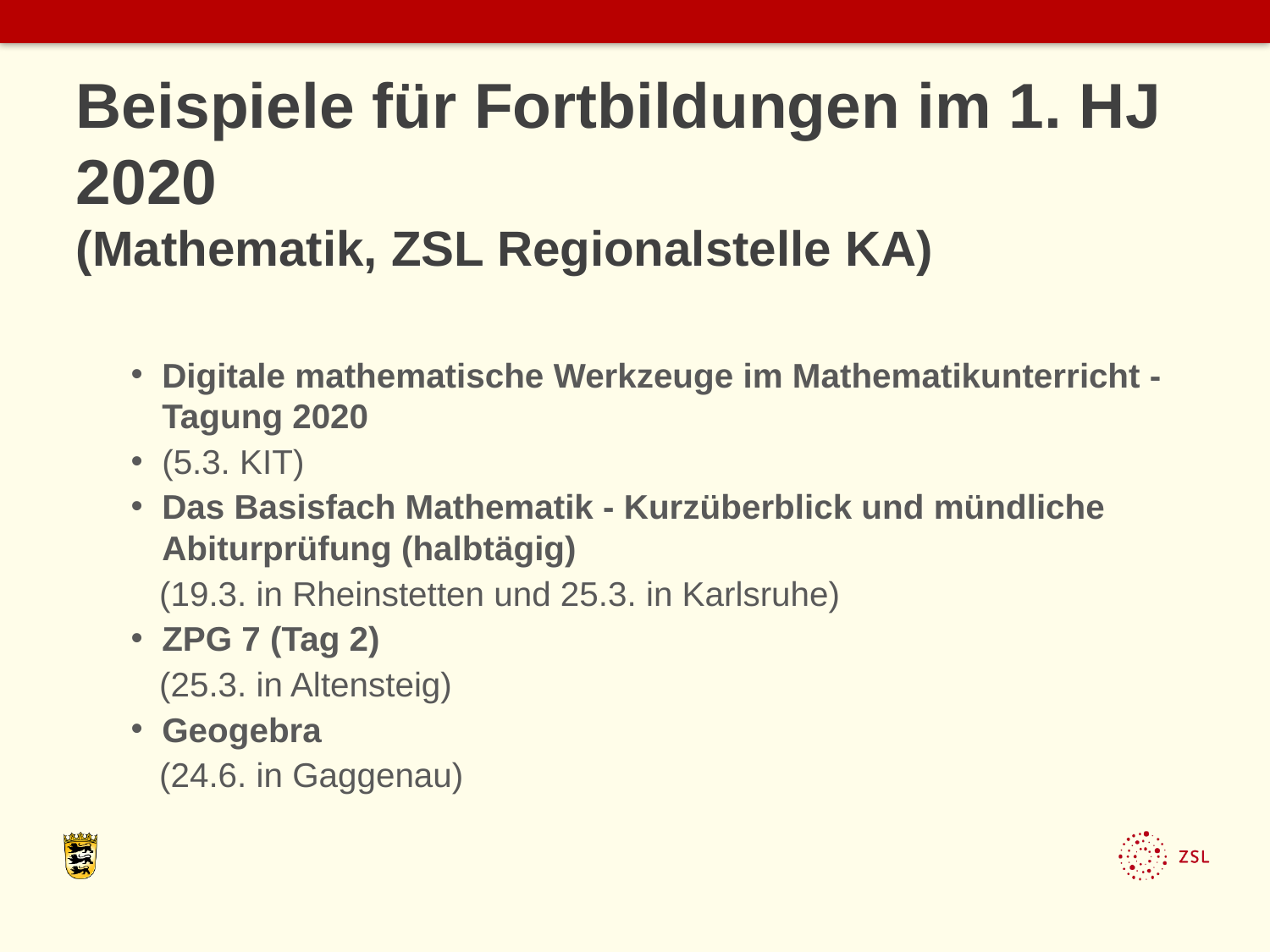

# Beispiele für Fortbildungen im 1. HJ 2020 (Mathematik, ZSL Regionalstelle KA)

Digitale mathematische Werkzeuge im Mathematikunterricht - Tagung 2020
(5.3. KIT)
Das Basisfach Mathematik - Kurzüberblick und mündliche Abiturprüfung (halbtägig)
   (19.3. in Rheinstetten und 25.3. in Karlsruhe)
ZPG 7 (Tag 2)
   (25.3. in Altensteig)
Geogebra
   (24.6. in Gaggenau)